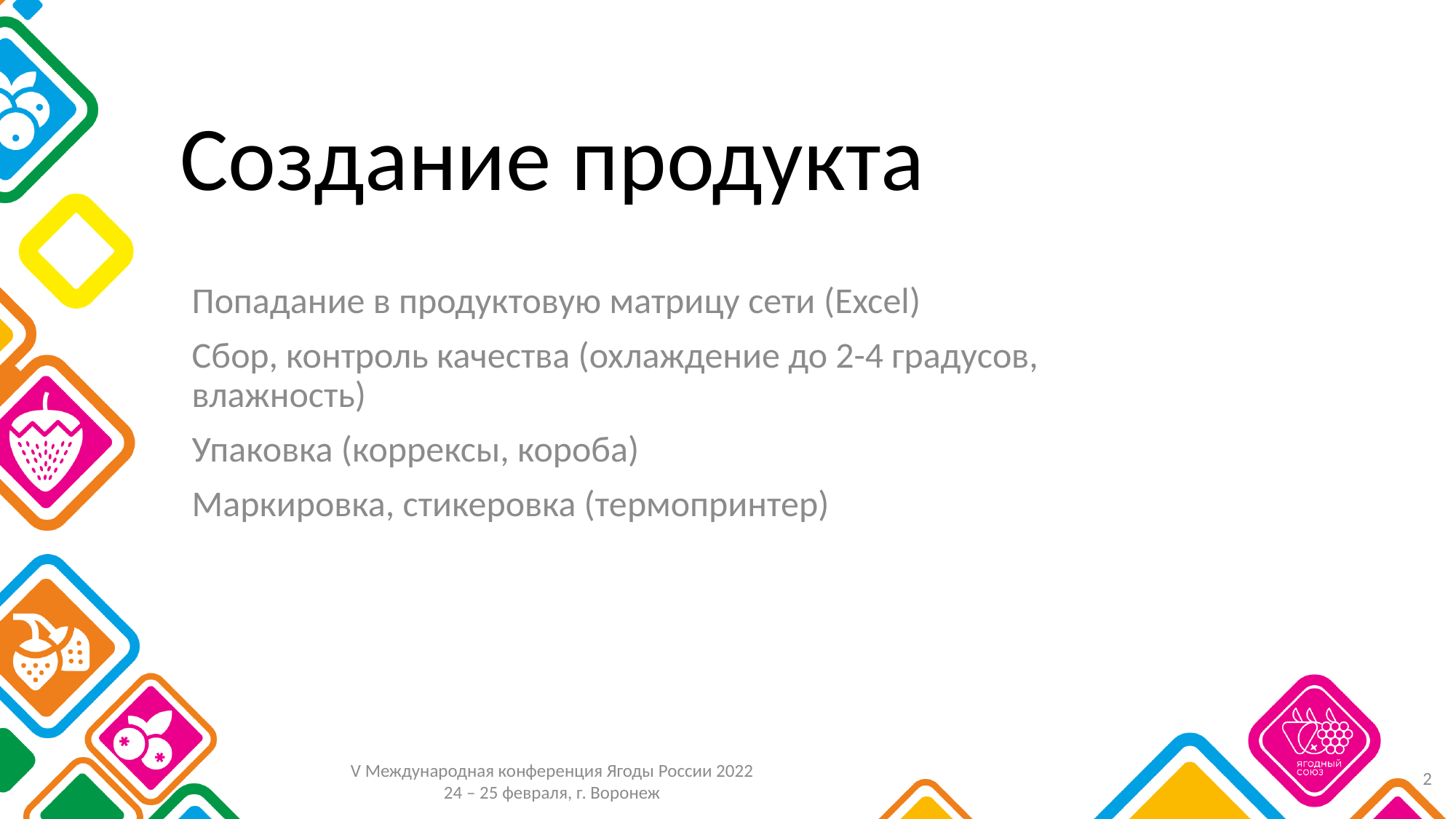

# Создание продукта

Попадание в продуктовую матрицу сети (Excel)
Сбор, контроль качества (охлаждение до 2-4 градусов, влажность)
Упаковка (коррексы, короба)
Маркировка, стикеровка (термопринтер)
2
V Международная конференция Ягоды России 2022
24 – 25 февраля, г. Воронеж